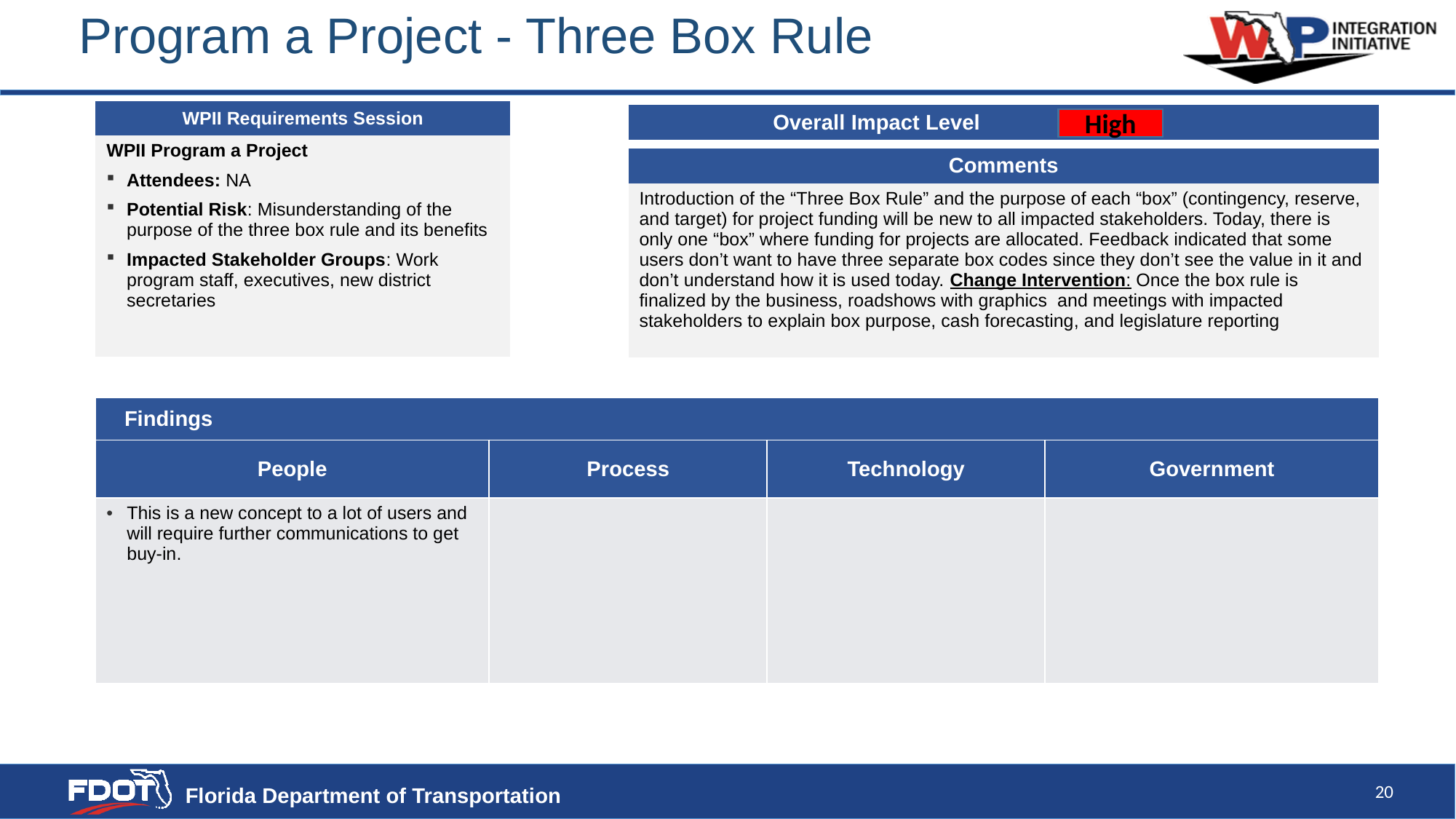

# Program a Project - Three Box Rule
| WPII Requirements Session |
| --- |
| WPII Program a Project Attendees: NA Potential Risk: Misunderstanding of the purpose of the three box rule and its benefits Impacted Stakeholder Groups: Work program staff, executives, new district secretaries |
| Overall Impact Level |  |
| --- | --- |
High
| Comments |
| --- |
| Introduction of the “Three Box Rule” and the purpose of each “box” (contingency, reserve, and target) for project funding will be new to all impacted stakeholders. Today, there is only one “box” where funding for projects are allocated. Feedback indicated that some users don’t want to have three separate box codes since they don’t see the value in it and don’t understand how it is used today. Change Intervention: Once the box rule is finalized by the business, roadshows with graphics and meetings with impacted stakeholders to explain box purpose, cash forecasting, and legislature reporting |
| Findings |  |  |  |
| --- | --- | --- | --- |
| People | Process | Technology | Government |
| This is a new concept to a lot of users and will require further communications to get buy-in. |  |  |  |